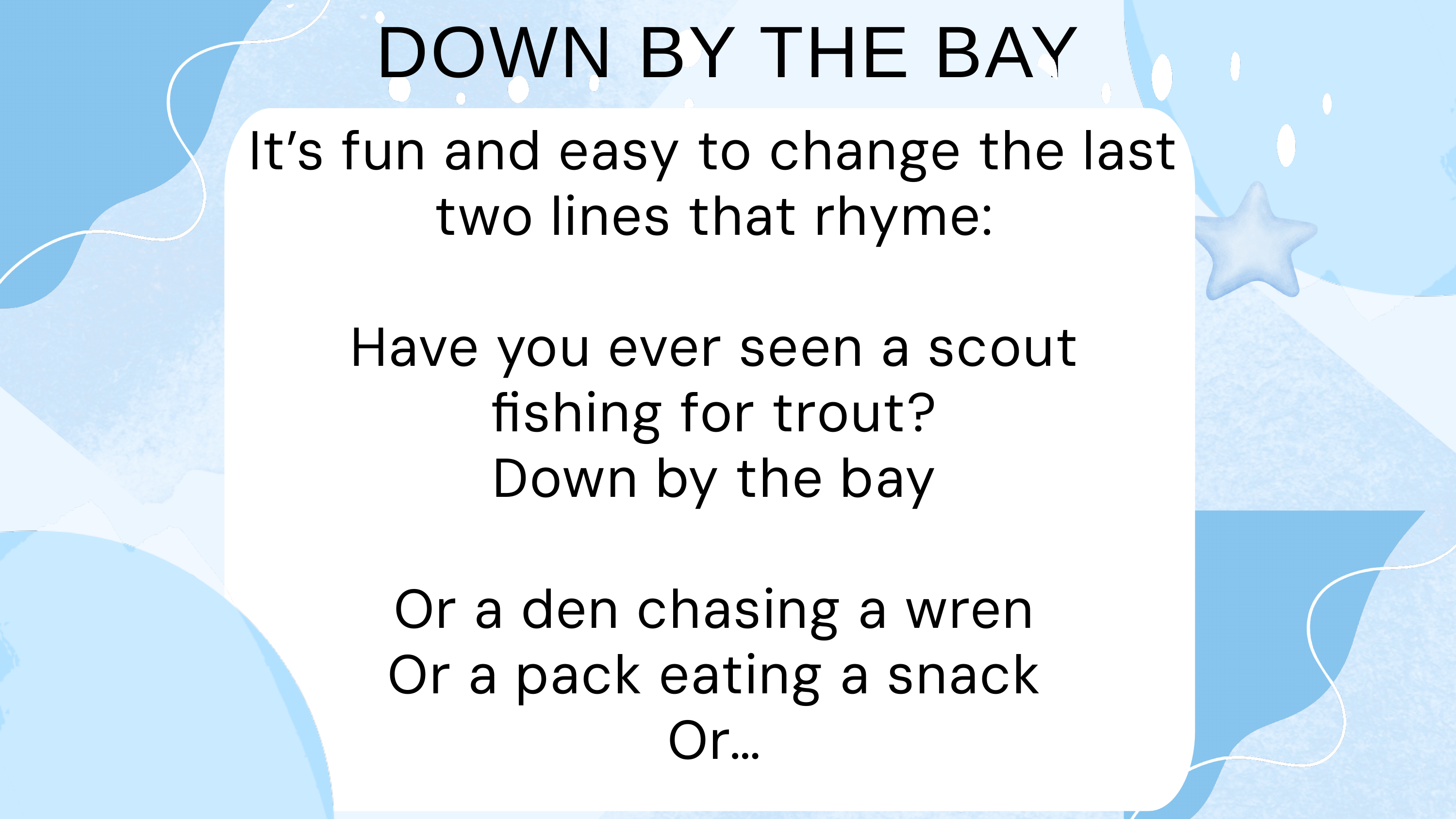

DOWN BY THE BAY

It’s fun and easy to change the last two lines that rhyme:

Have you ever seen a scout
fishing for trout?
Down by the bay

Or a den chasing a wren
Or a pack eating a snack
Or…